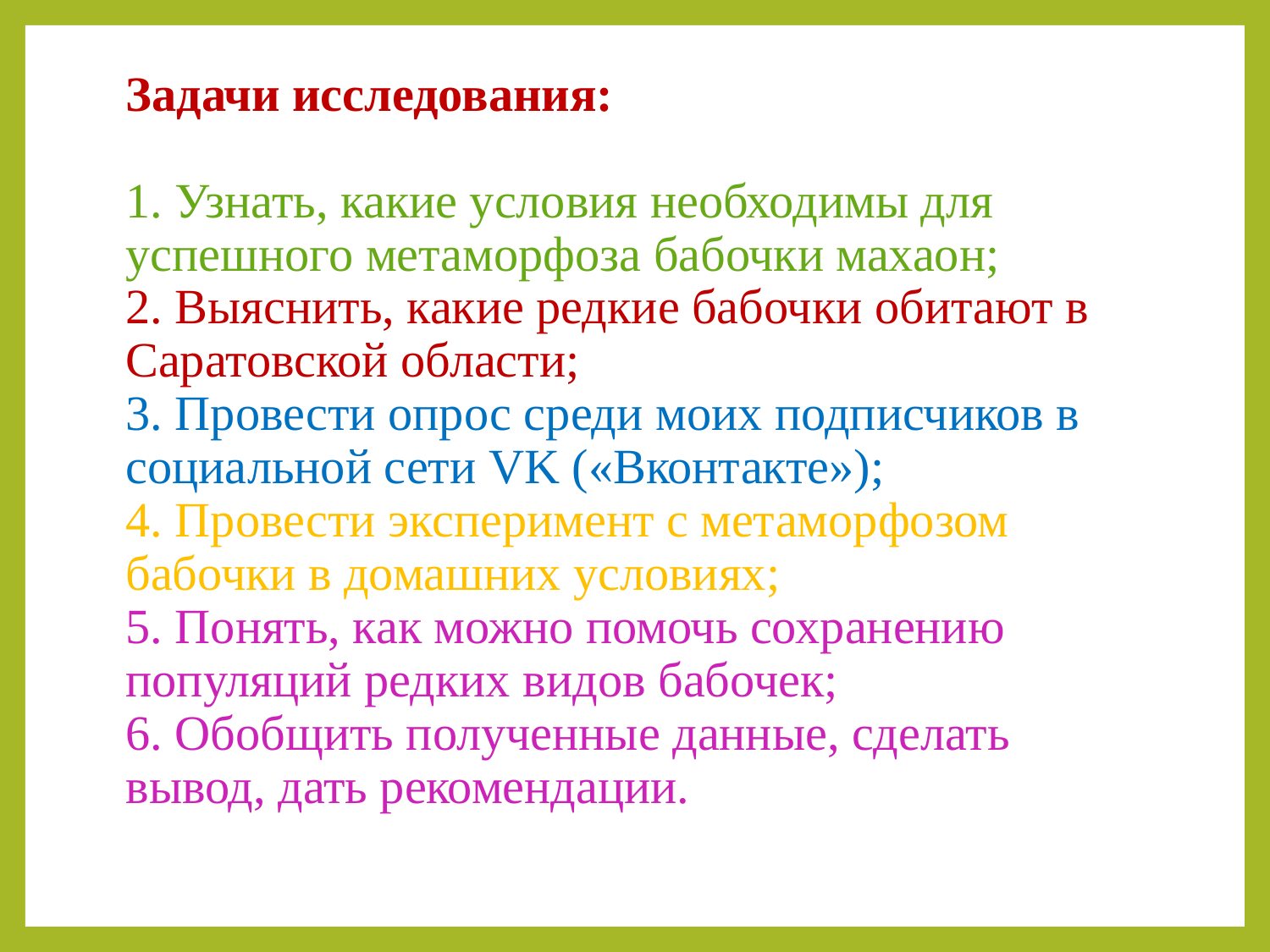

# Задачи исследования: 1. Узнать, какие условия необходимы для успешного метаморфоза бабочки махаон; 2. Выяснить, какие редкие бабочки обитают в Саратовской области; 3. Провести опрос среди моих подписчиков в социальной сети VK («Вконтакте»); 4. Провести эксперимент с метаморфозом бабочки в домашних условиях; 5. Понять, как можно помочь сохранению популяций редких видов бабочек; 6. Обобщить полученные данные, сделать вывод, дать рекомендации.